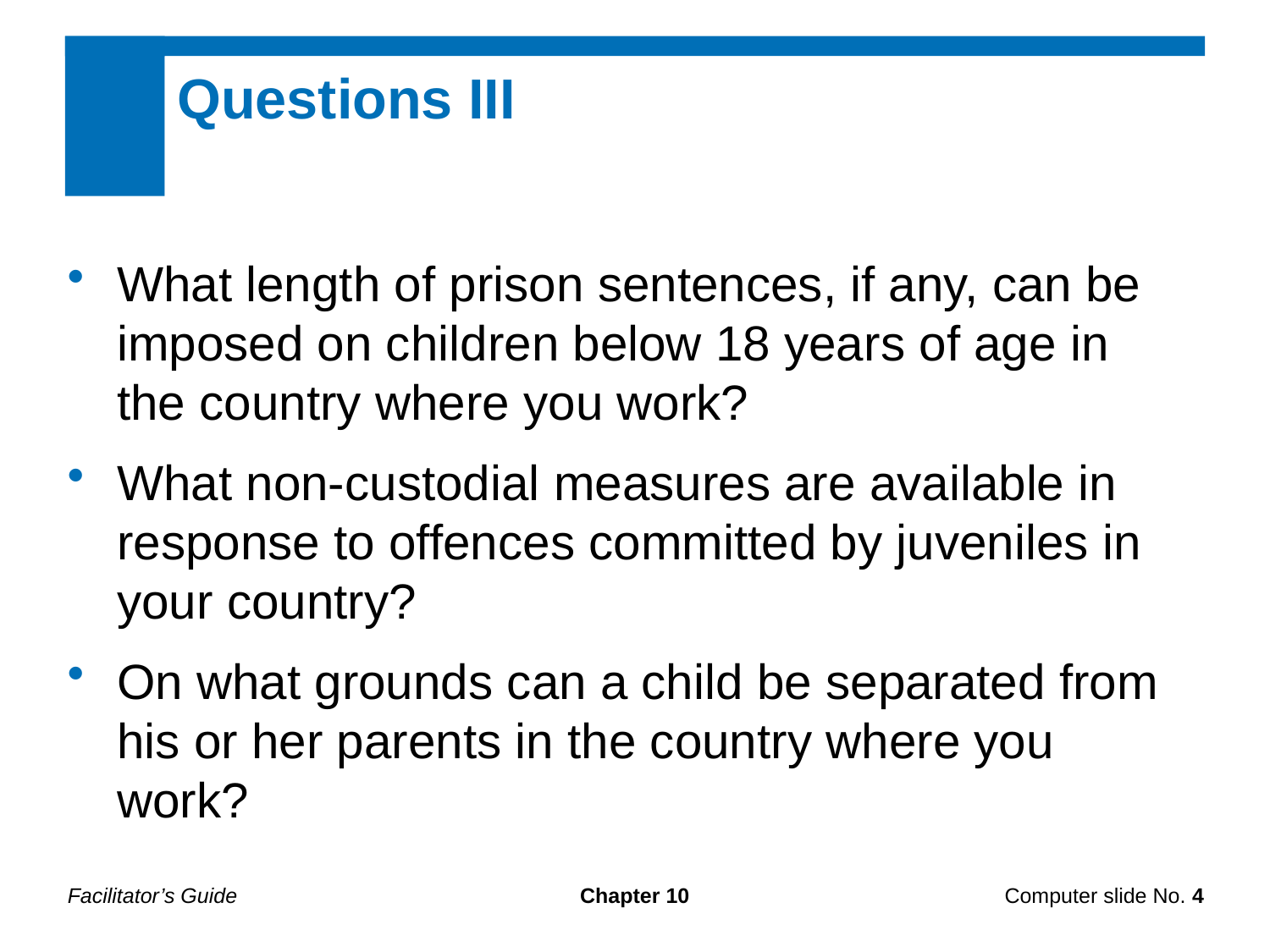

Questions III
What length of prison sentences, if any, can be imposed on children below 18 years of age in the country where you work?
What non-custodial measures are available in response to offences committed by juveniles in your country?
On what grounds can a child be separated from his or her parents in the country where you work?
Facilitator’s Guide
Chapter 10
Computer slide No. 4